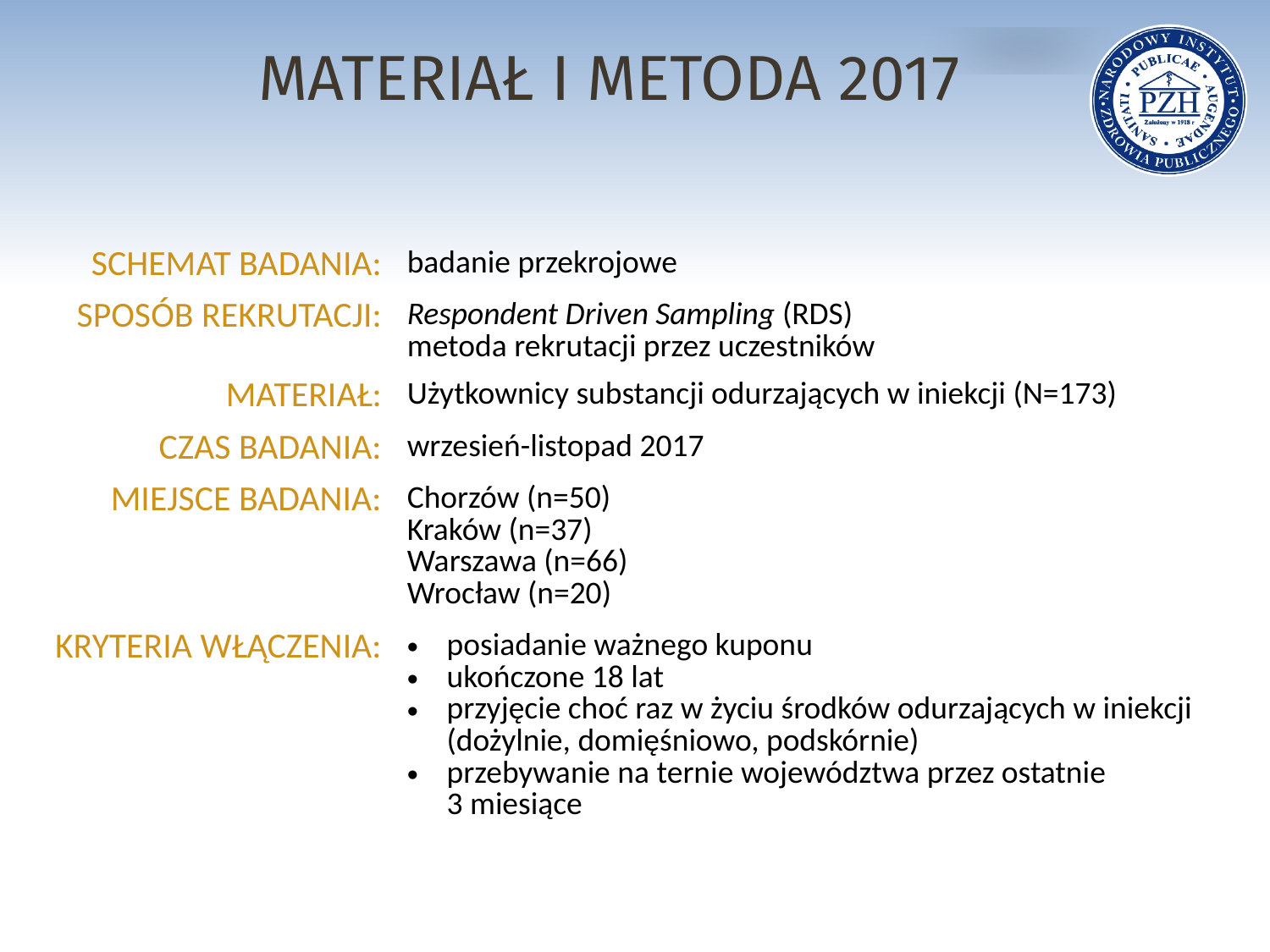

# MATERIAŁ I METODA 2017
| SCHEMAT BADANIA: | badanie przekrojowe |
| --- | --- |
| SPOSÓB REKRUTACJI: | Respondent Driven Sampling (RDS) metoda rekrutacji przez uczestników |
| MATERIAŁ: | Użytkownicy substancji odurzających w iniekcji (N=173) |
| CZAS BADANIA: | wrzesień-listopad 2017 |
| MIEJSCE BADANIA: | Chorzów (n=50) Kraków (n=37) Warszawa (n=66) Wrocław (n=20) |
| KRYTERIA WŁĄCZENIA: | posiadanie ważnego kuponu ukończone 18 lat przyjęcie choć raz w życiu środków odurzających w iniekcji (dożylnie, domięśniowo, podskórnie) przebywanie na ternie województwa przez ostatnie 3 miesiące |